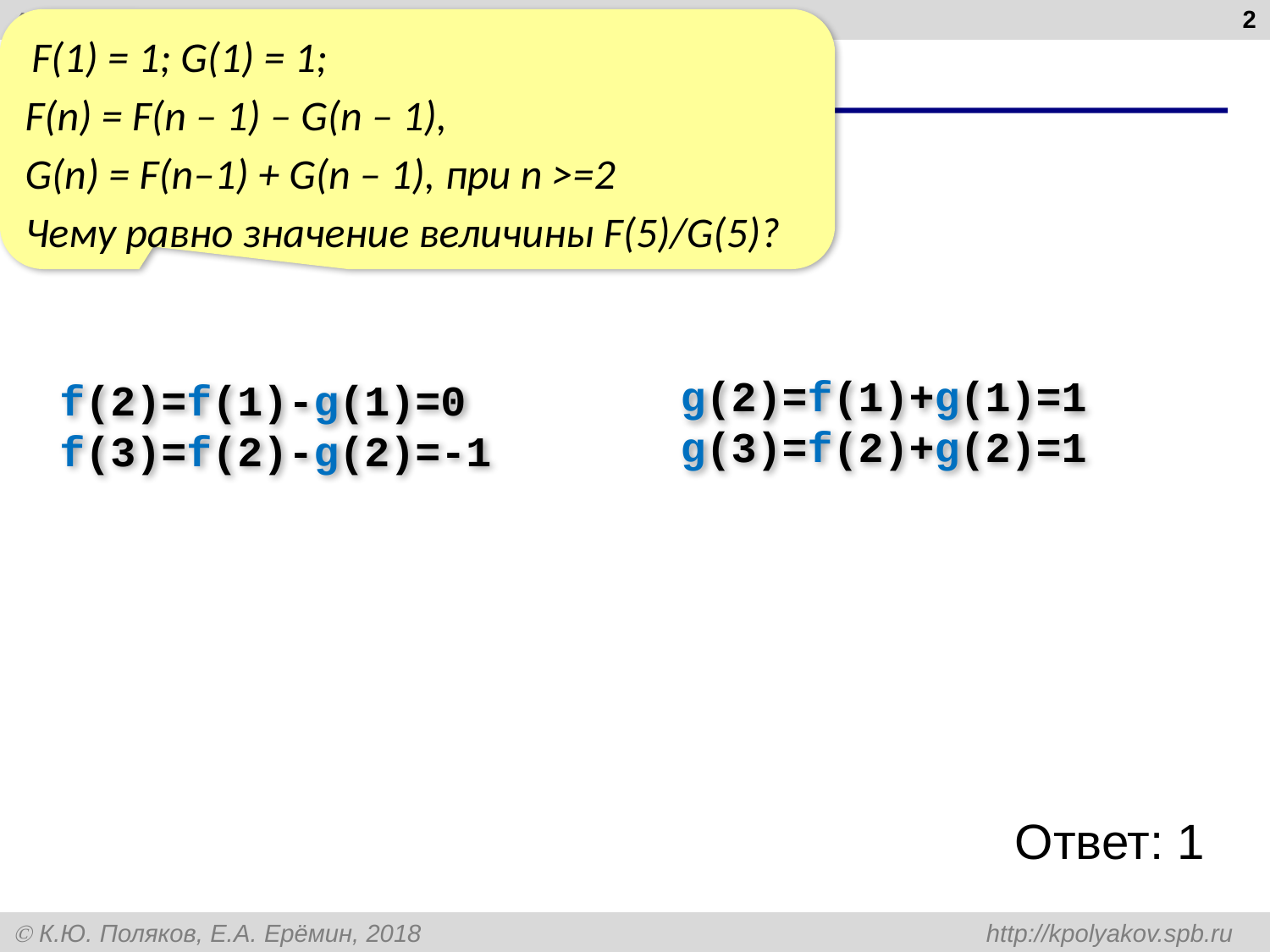

2
  F(1) = 1; G(1) = 1;
F(n) = F(n – 1) – G(n – 1),
G(n) = F(n–1) + G(n – 1), при n >=2
Чему равно значение величины F(5)/G(5)?
g(2)=f(1)+g(1)=1
g(3)=f(2)+g(2)=1
f(2)=f(1)-g(1)=0
f(3)=f(2)-g(2)=-1

Ответ: 1